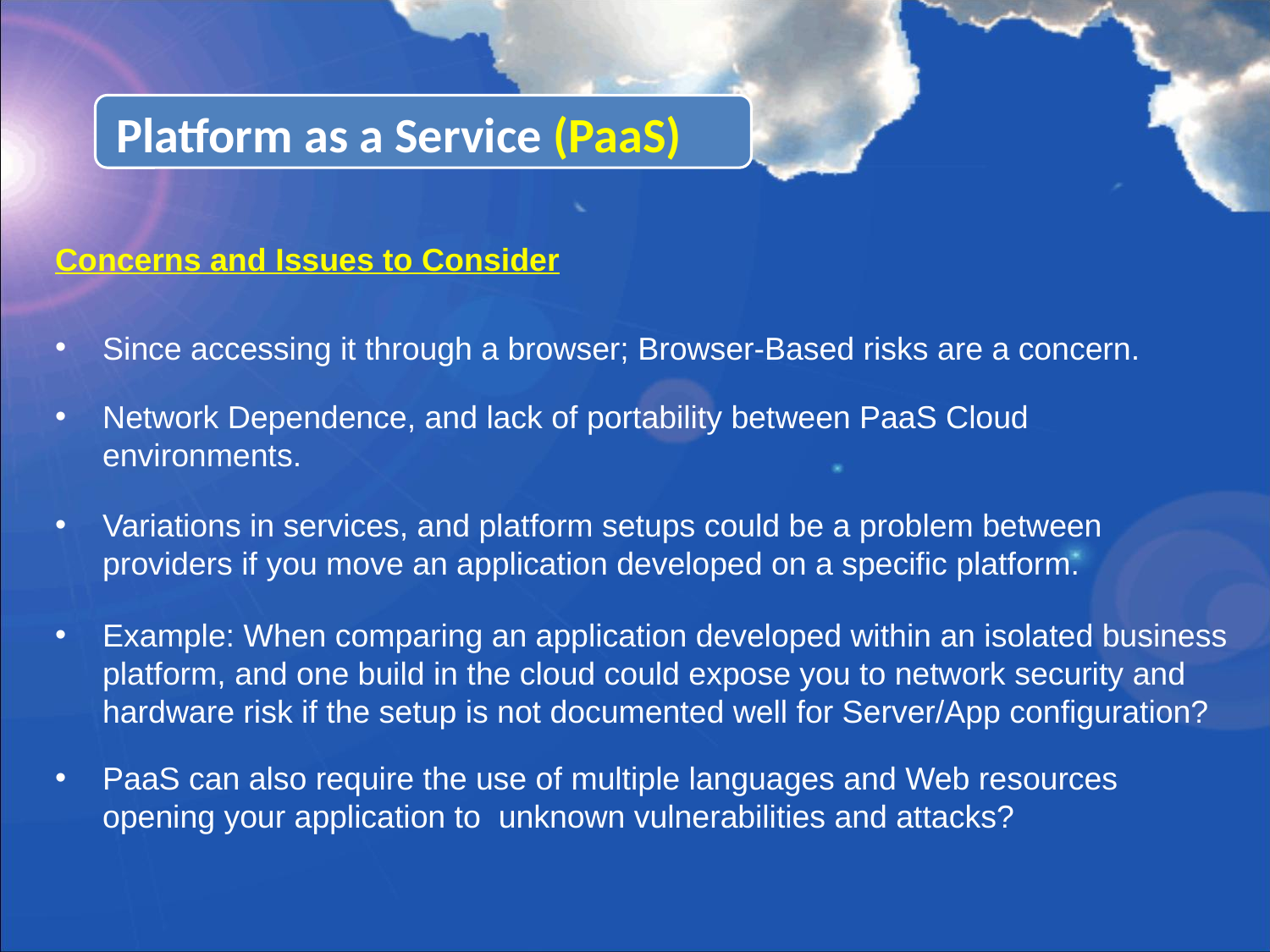

Platform as a Service (PaaS)
Concerns and Issues to Consider

Since accessing it through a browser; Browser-Based risks are a concern.

Network Dependence, and lack of portability between PaaS Cloud environments.

Variations in services, and platform setups could be a problem between providers if you move an application developed on a specific platform.

Example: When comparing an application developed within an isolated business platform, and one build in the cloud could expose you to network security and hardware risk if the setup is not documented well for Server/App configuration?

PaaS can also require the use of multiple languages and Web resources opening your application to  unknown vulnerabilities and attacks?